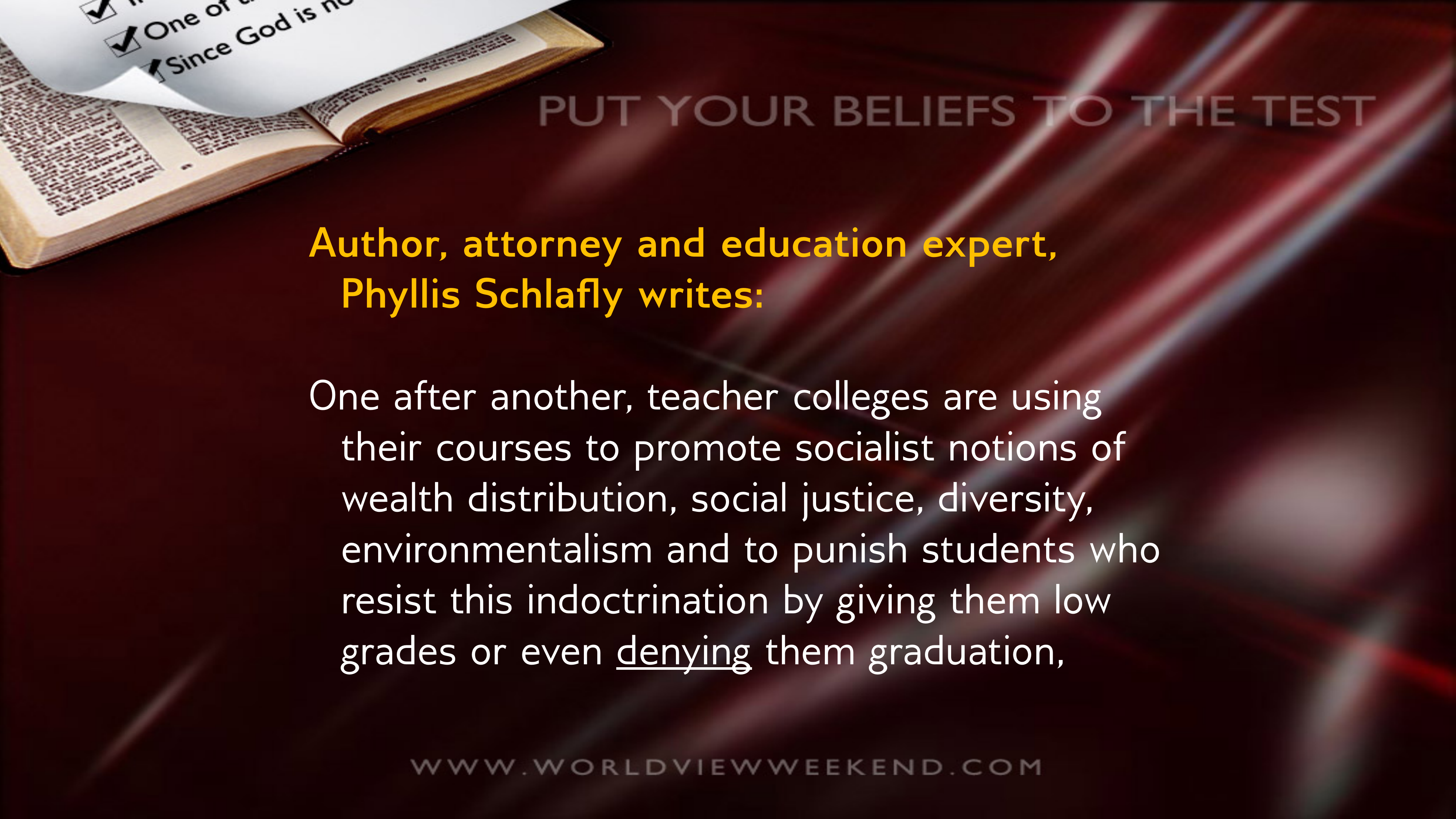

Author, attorney and education expert, Phyllis Schlafly writes:
One after another, teacher colleges are using their courses to promote socialist notions of wealth distribution, social justice, diversity, environmentalism and to punish students who resist this indoctrination by giving them low grades or even denying them graduation,